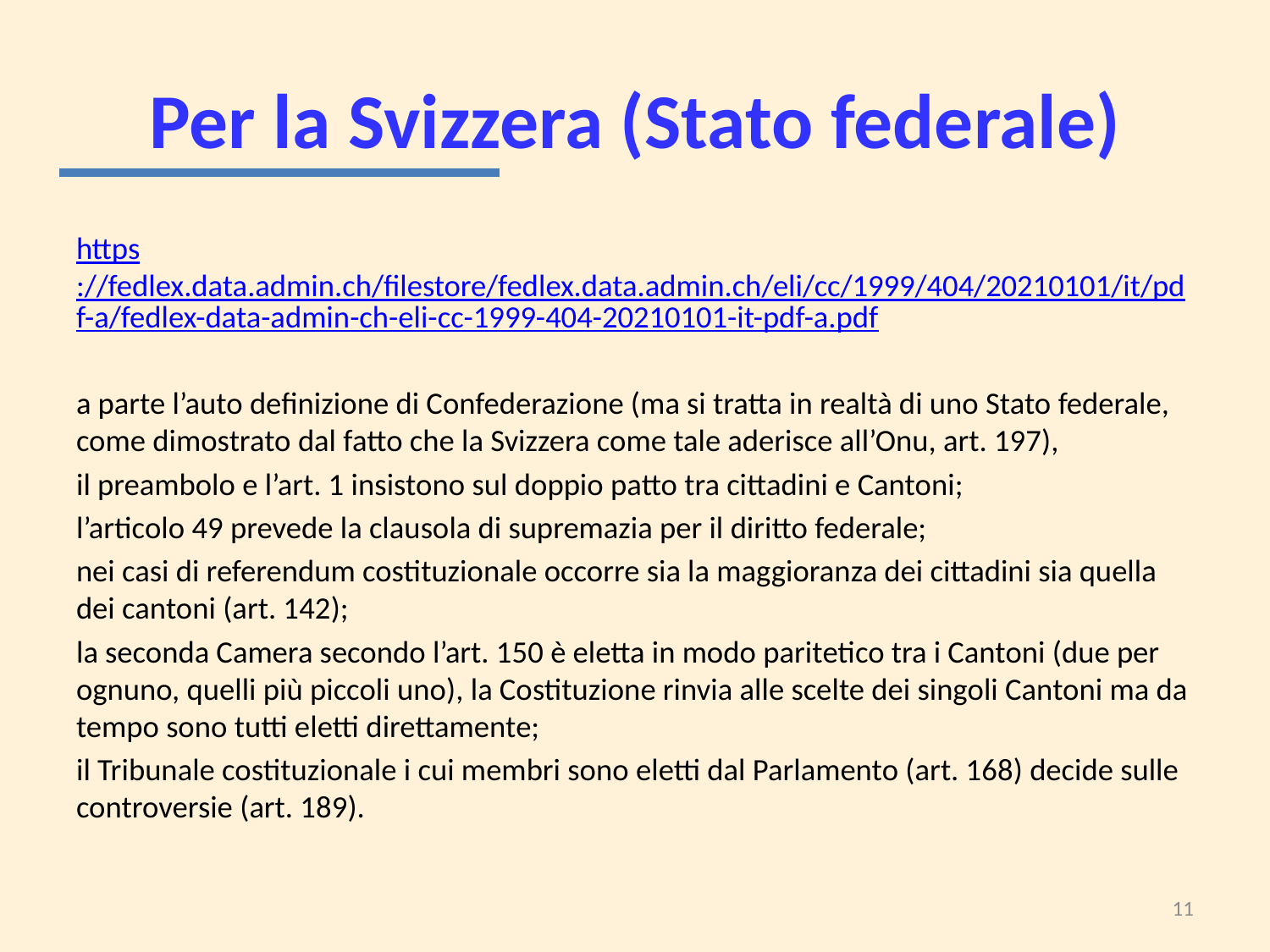

# Per la Svizzera (Stato federale)
https://fedlex.data.admin.ch/filestore/fedlex.data.admin.ch/eli/cc/1999/404/20210101/it/pdf-a/fedlex-data-admin-ch-eli-cc-1999-404-20210101-it-pdf-a.pdf

a parte l’auto definizione di Confederazione (ma si tratta in realtà di uno Stato federale, come dimostrato dal fatto che la Svizzera come tale aderisce all’Onu, art. 197),
il preambolo e l’art. 1 insistono sul doppio patto tra cittadini e Cantoni;
l’articolo 49 prevede la clausola di supremazia per il diritto federale;
nei casi di referendum costituzionale occorre sia la maggioranza dei cittadini sia quella dei cantoni (art. 142);
la seconda Camera secondo l’art. 150 è eletta in modo paritetico tra i Cantoni (due per ognuno, quelli più piccoli uno), la Costituzione rinvia alle scelte dei singoli Cantoni ma da tempo sono tutti eletti direttamente;
il Tribunale costituzionale i cui membri sono eletti dal Parlamento (art. 168) decide sulle controversie (art. 189).

11